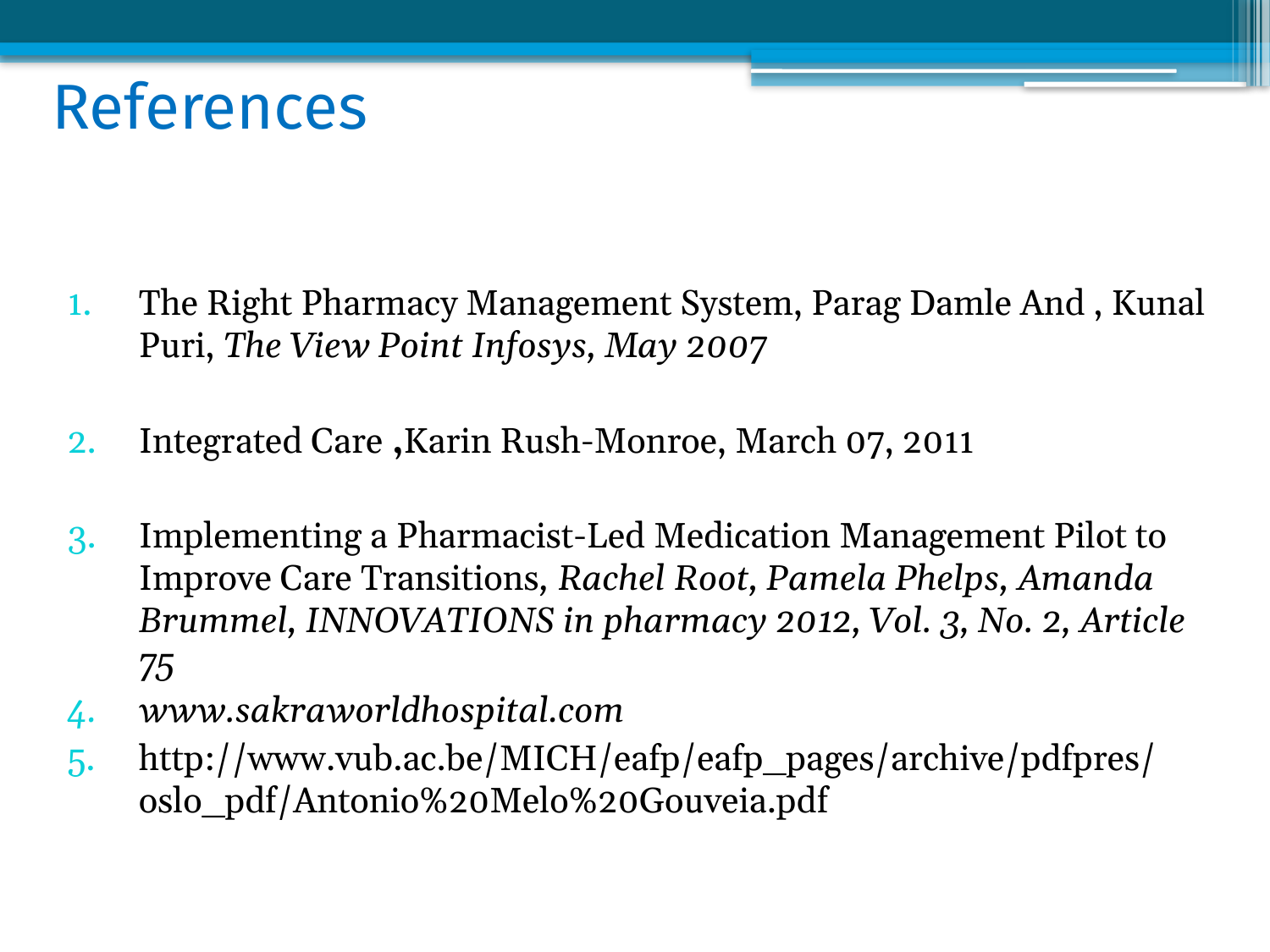

# References

The Right Pharmacy Management System, Parag Damle And , Kunal Puri, The View Point Infosys, May 2007

Integrated Care ,Karin Rush-Monroe, March 07, 2011

Implementing a Pharmacist-Led Medication Management Pilot to Improve Care Transitions, Rachel Root, Pamela Phelps, Amanda Brummel, INNOVATIONS in pharmacy 2012, Vol. 3, No. 2, Article 75
www.sakraworldhospital.com
http://www.vub.ac.be/MICH/eafp/eafp_pages/archive/pdfpres/oslo_pdf/Antonio%20Melo%20Gouveia.pdf